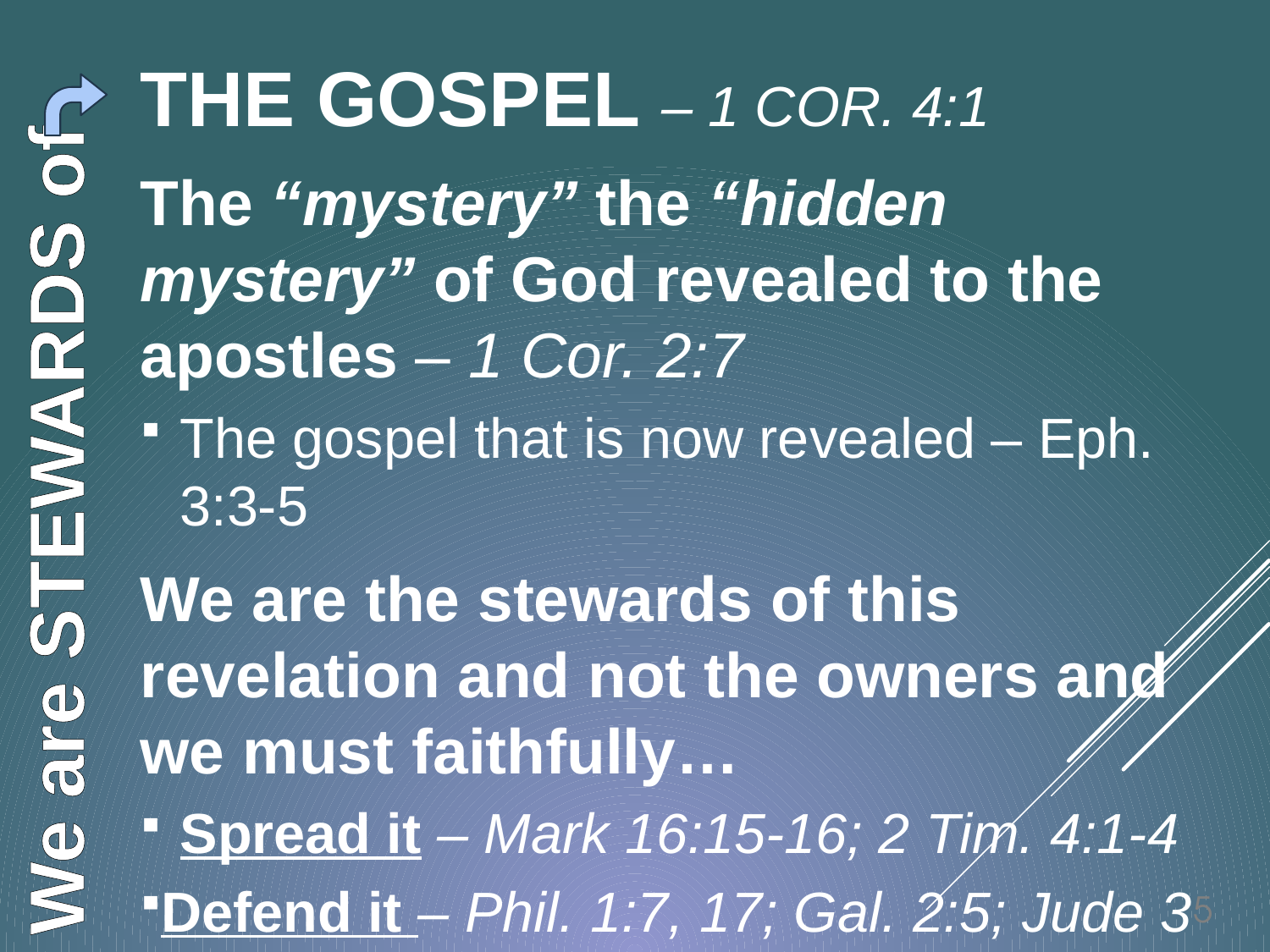

# THE GOSPEL – 1 cor. 4:1

The “mystery” the “hidden mystery” of God revealed to the apostles – 1 Cor. 2:7
The gospel that is now revealed – Eph. 3:3-5
We are the stewards of this revelation and not the owners and we must faithfully…
Spread it – Mark 16:15-16; 2 Tim. 4:1-4
Defend it – Phil. 1:7, 17; Gal. 2:5; Jude 3
Guard its purity – Gal. 1:6-10

We are STEWARDS of
5